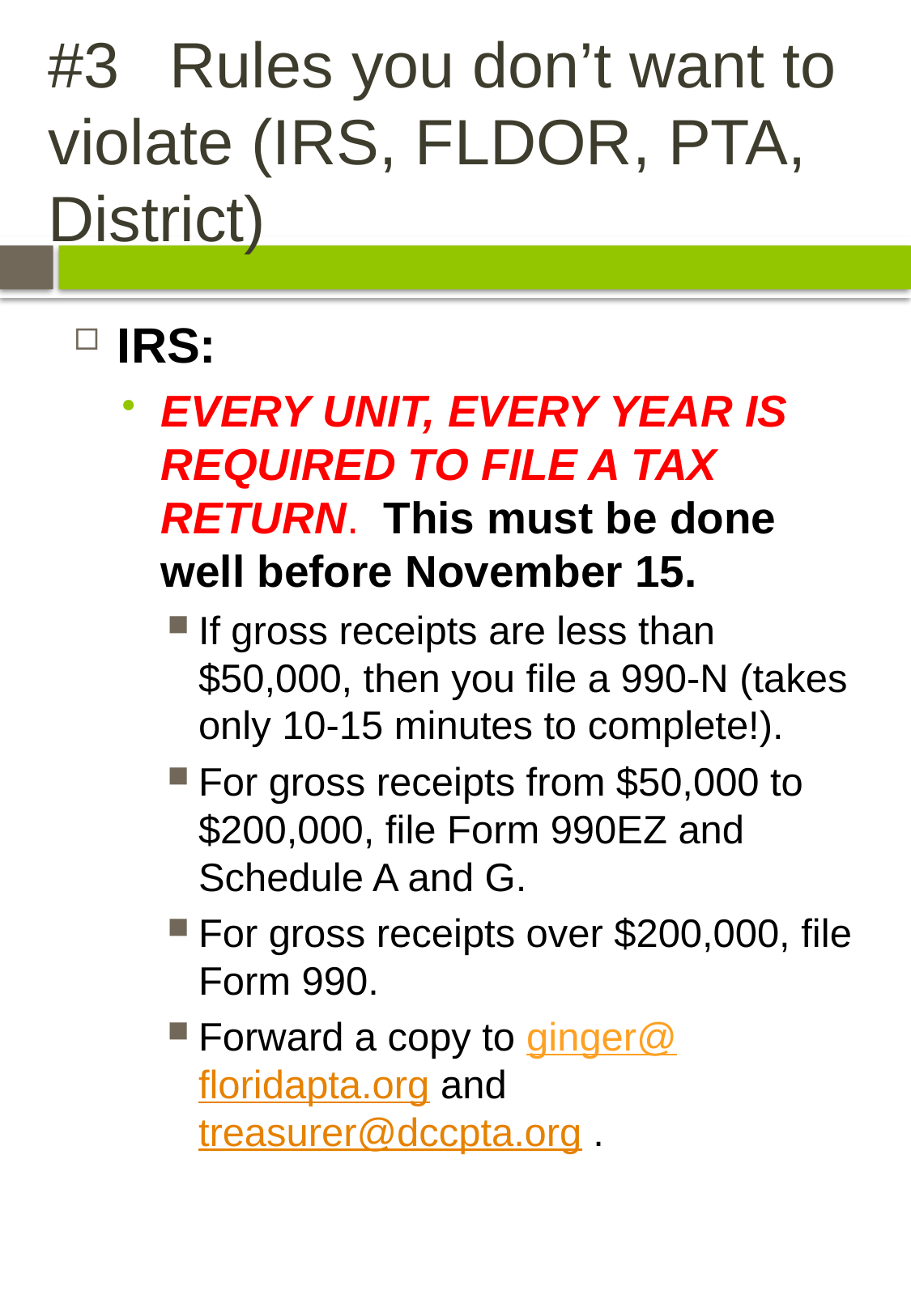

# #3	Rules you don’t want to violate (IRS, FLDOR, PTA, District)
IRS:
EVERY UNIT, EVERY YEAR IS REQUIRED TO FILE A TAX RETURN.  This must be done well before November 15.
If gross receipts are less than $50,000, then you file a 990-N (takes only 10-15 minutes to complete!).
For gross receipts from $50,000 to $200,000, file Form 990EZ and Schedule A and G.
For gross receipts over $200,000, file Form 990.
Forward a copy to ginger@floridapta.org and  treasurer@dccpta.org .